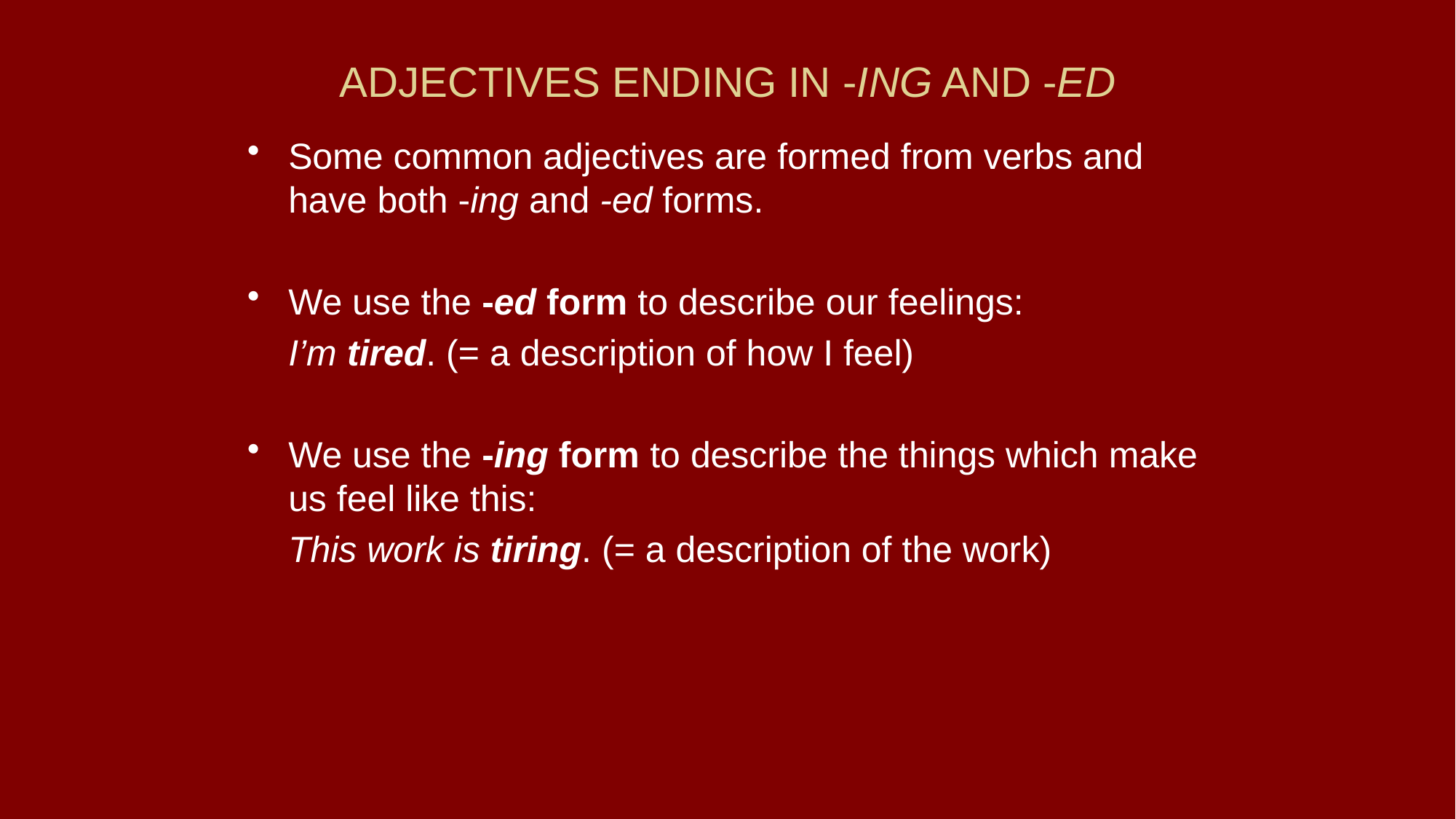

# ADJECTIVES ENDING IN -ING AND -ED
Some common adjectives are formed from verbs and have both -ing and -ed forms.

We use the -ed form to describe our feelings:
	I’m tired. (= a description of how I feel)

We use the -ing form to describe the things which make us feel like this:
	This work is tiring. (= a description of the work)